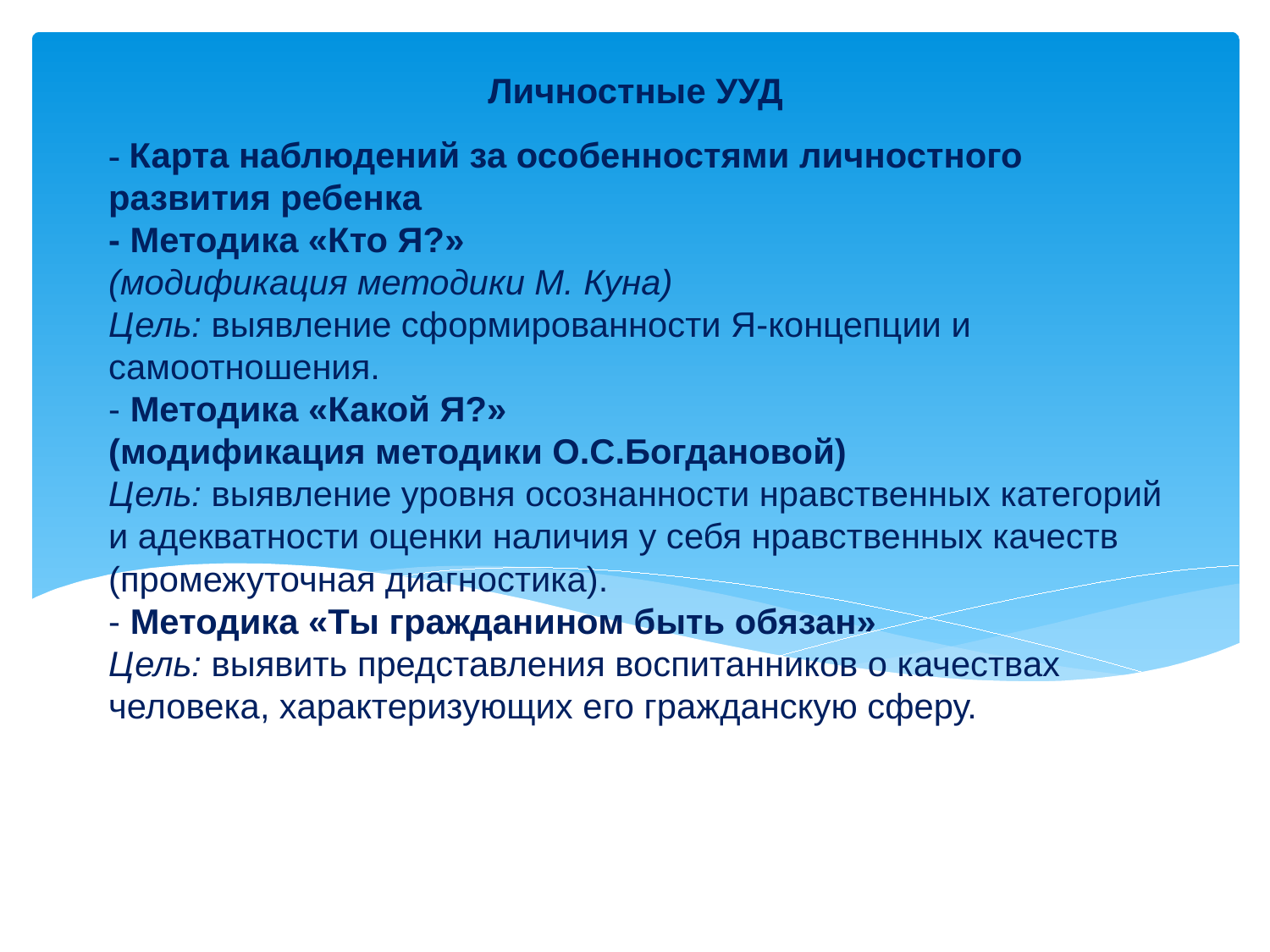

Личностные УУД

# - Карта наблюдений за особенностями личностного развития ребенка - Методика «Кто Я?» (модификация методики М. Куна) Цель: выявление сформированности Я-концепции и самоотношения. - Методика «Какой Я?» (модификация методики О.С.Богдановой) Цель: выявление уровня осознанности нравственных категорий и адекватности оценки наличия у себя нравственных качеств (промежуточная диагностика). - Методика «Ты гражданином быть обязан» Цель: выявить представления воспитанников о качествах человека, ха­рактеризующих его гражданскую сферу.